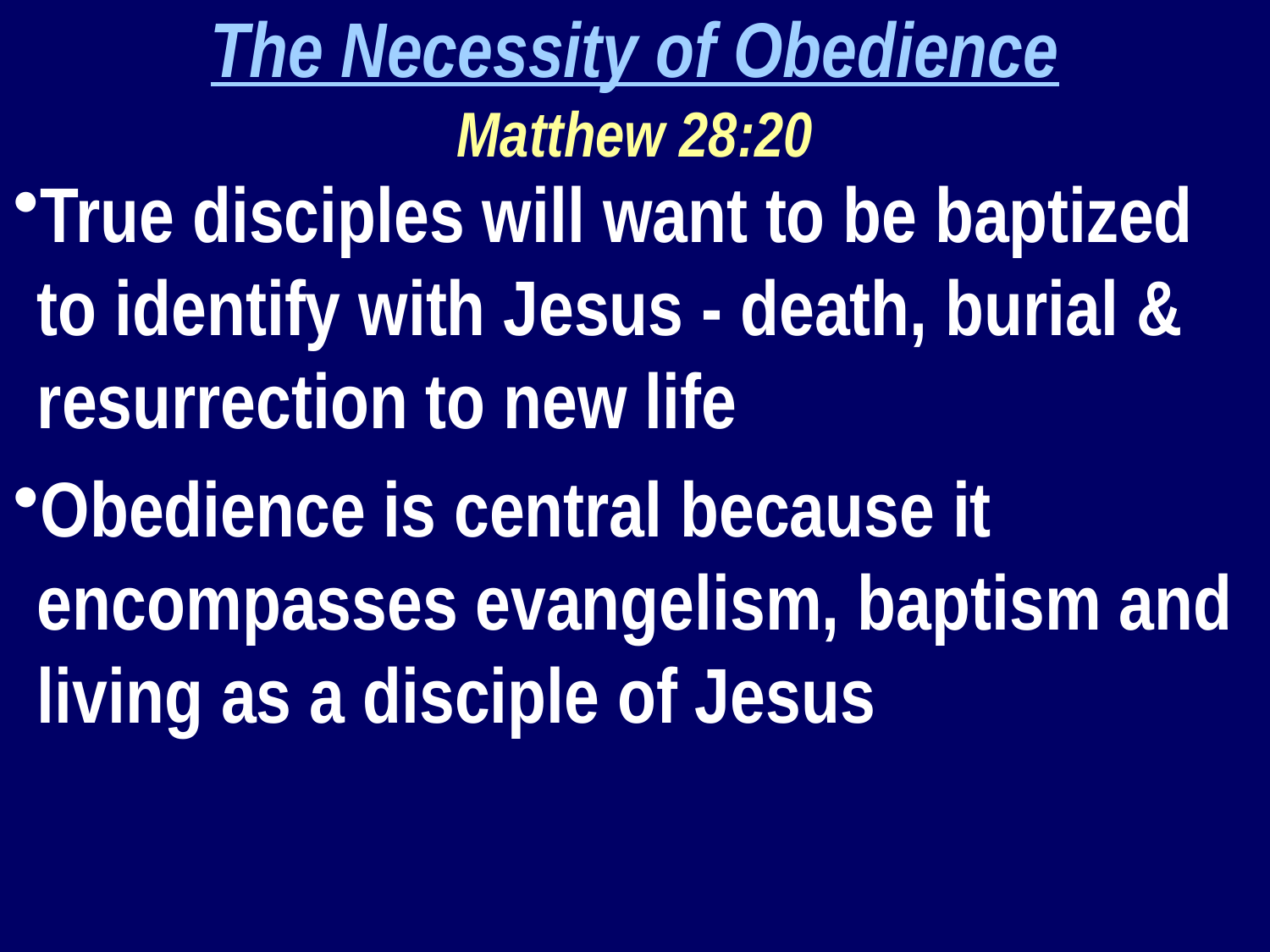

The Necessity of Obedience
Matthew 28:20
True disciples will want to be baptized to identify with Jesus - death, burial & resurrection to new life
Obedience is central because it encompasses evangelism, baptism and living as a disciple of Jesus